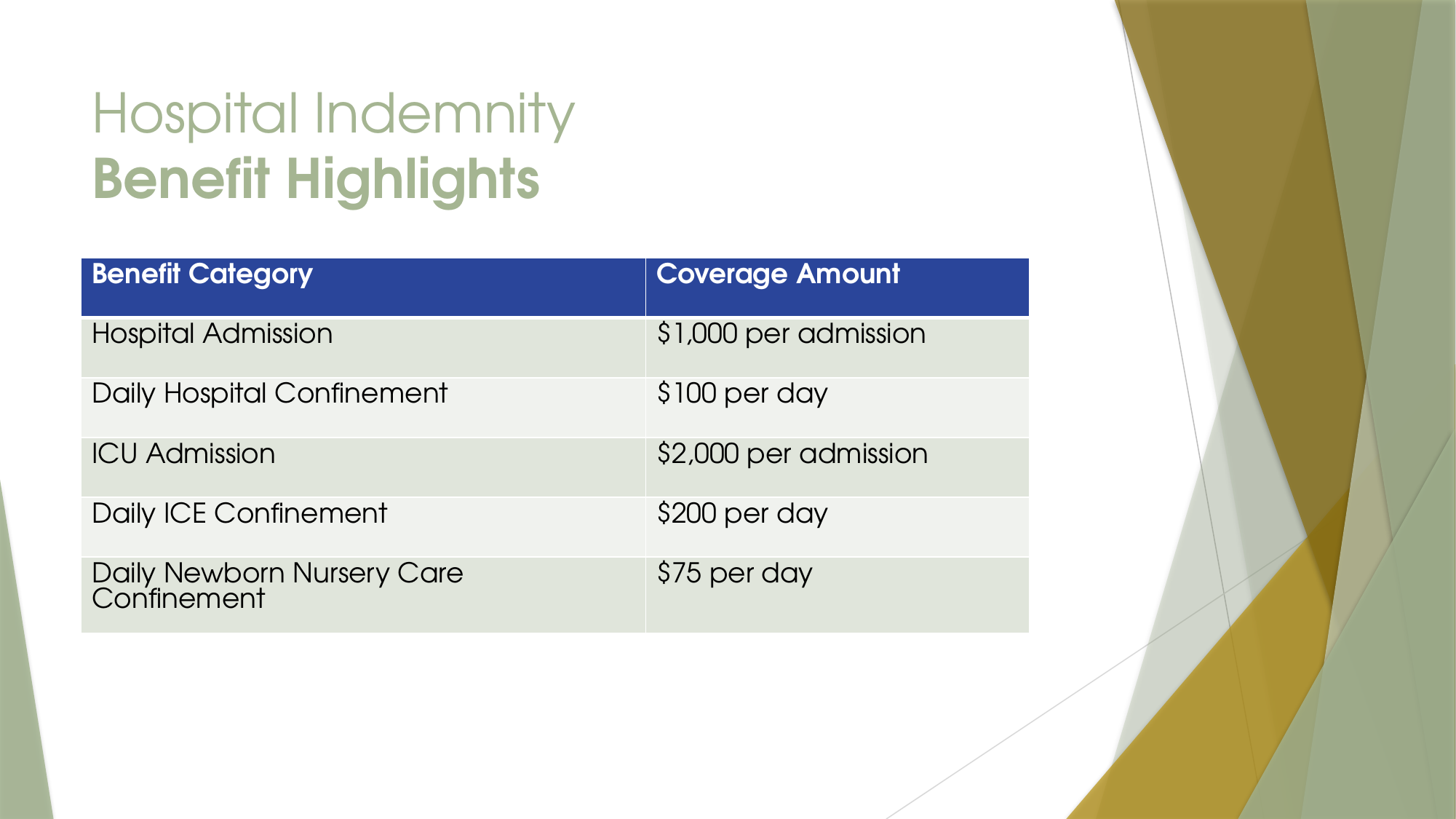

# Hospital Indemnity Benefit Highlights
| Benefit Category | Coverage Amount |
| --- | --- |
| Hospital Admission | $1,000 per admission |
| Daily Hospital Confinement | $100 per day |
| ICU Admission | $2,000 per admission |
| Daily ICE Confinement | $200 per day |
| Daily Newborn Nursery Care Confinement | $75 per day |